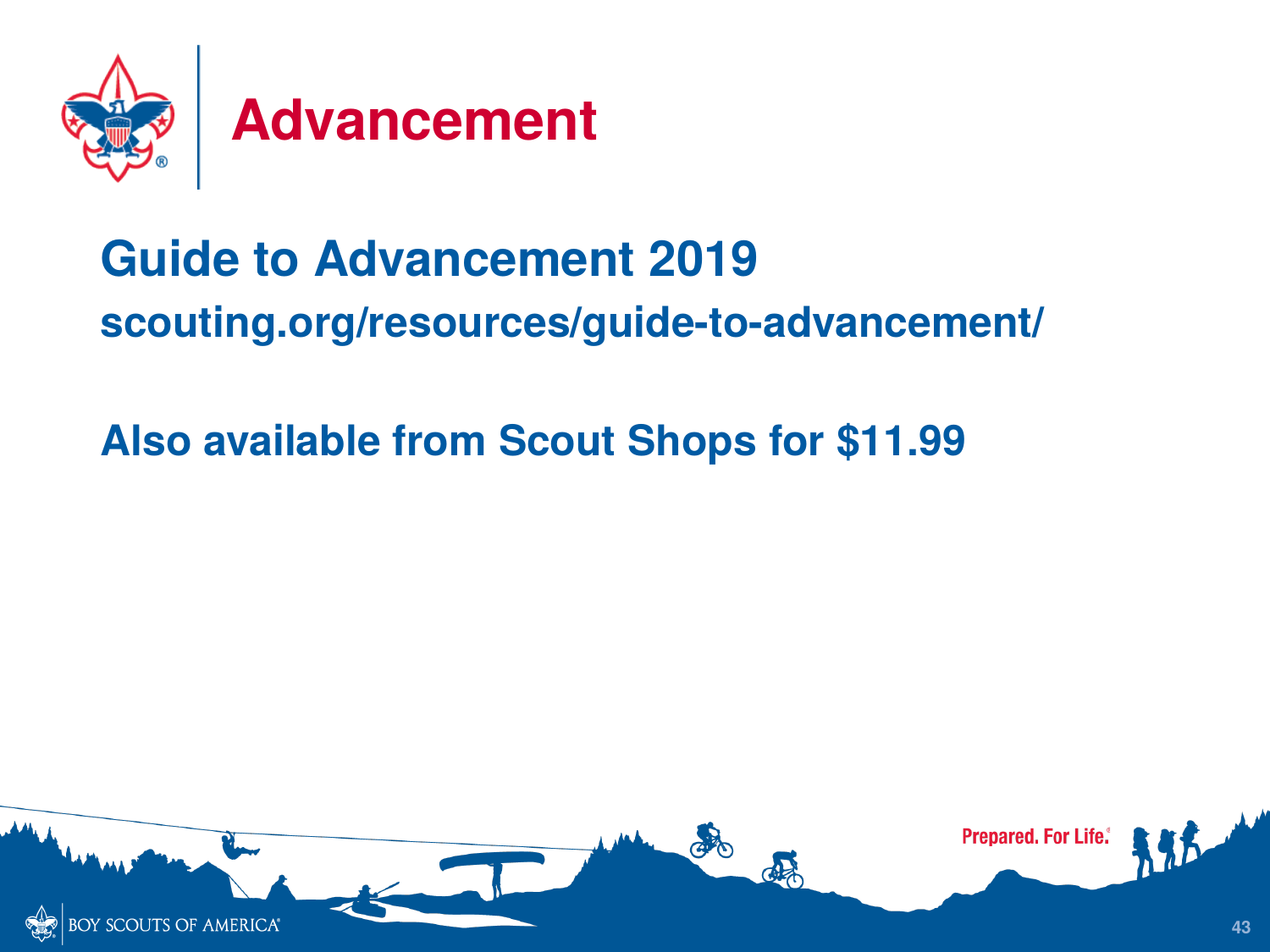

# Advancement
Guide to Advancement 2019
scouting.org/resources/guide-to-advancement/

Also available from Scout Shops for $11.99

43